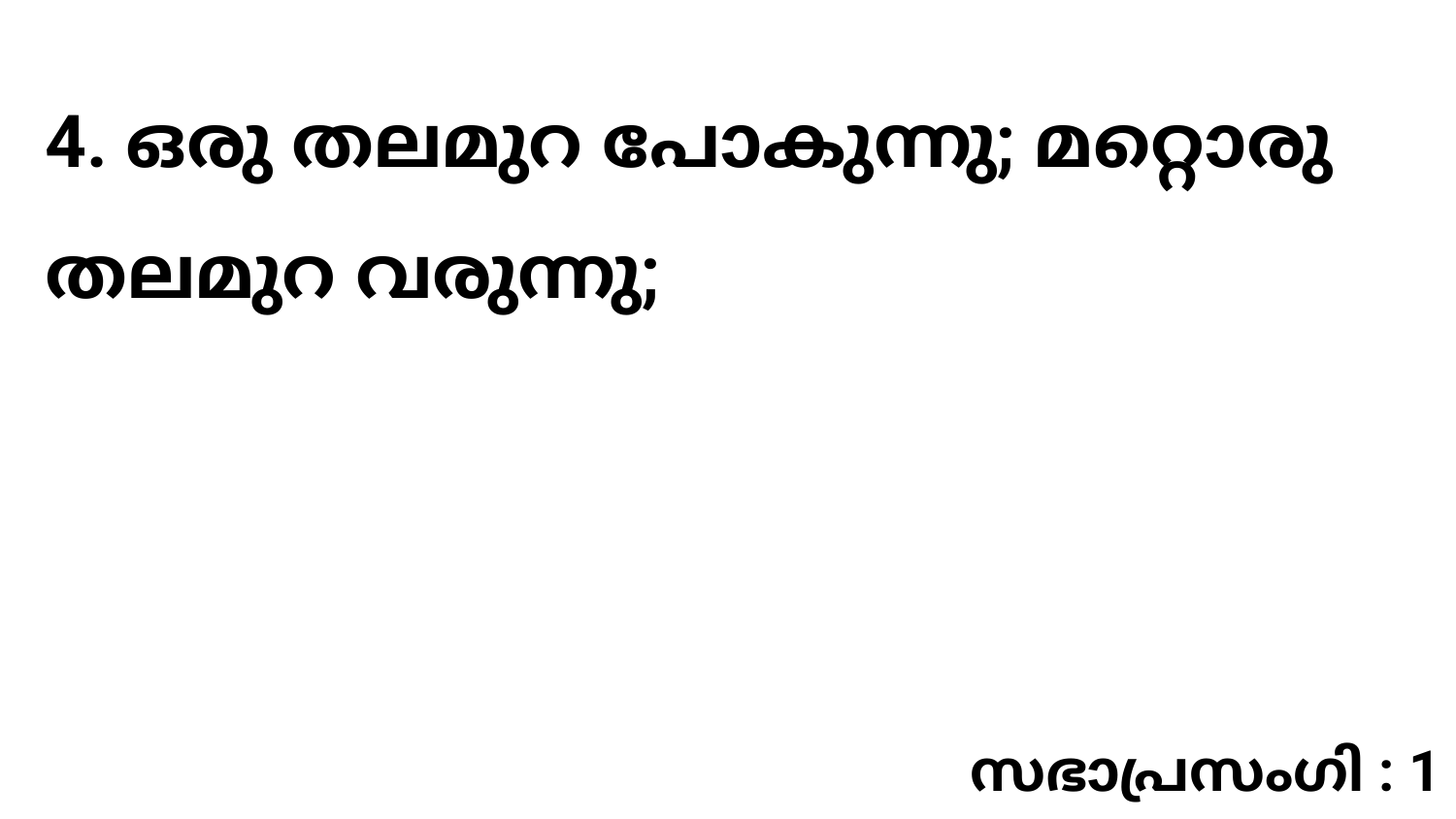

4. ഒരു തലമുറ പോകുന്നു; മറ്റൊരു തലമുറ വരുന്നു;
സഭാപ്രസംഗി : 1